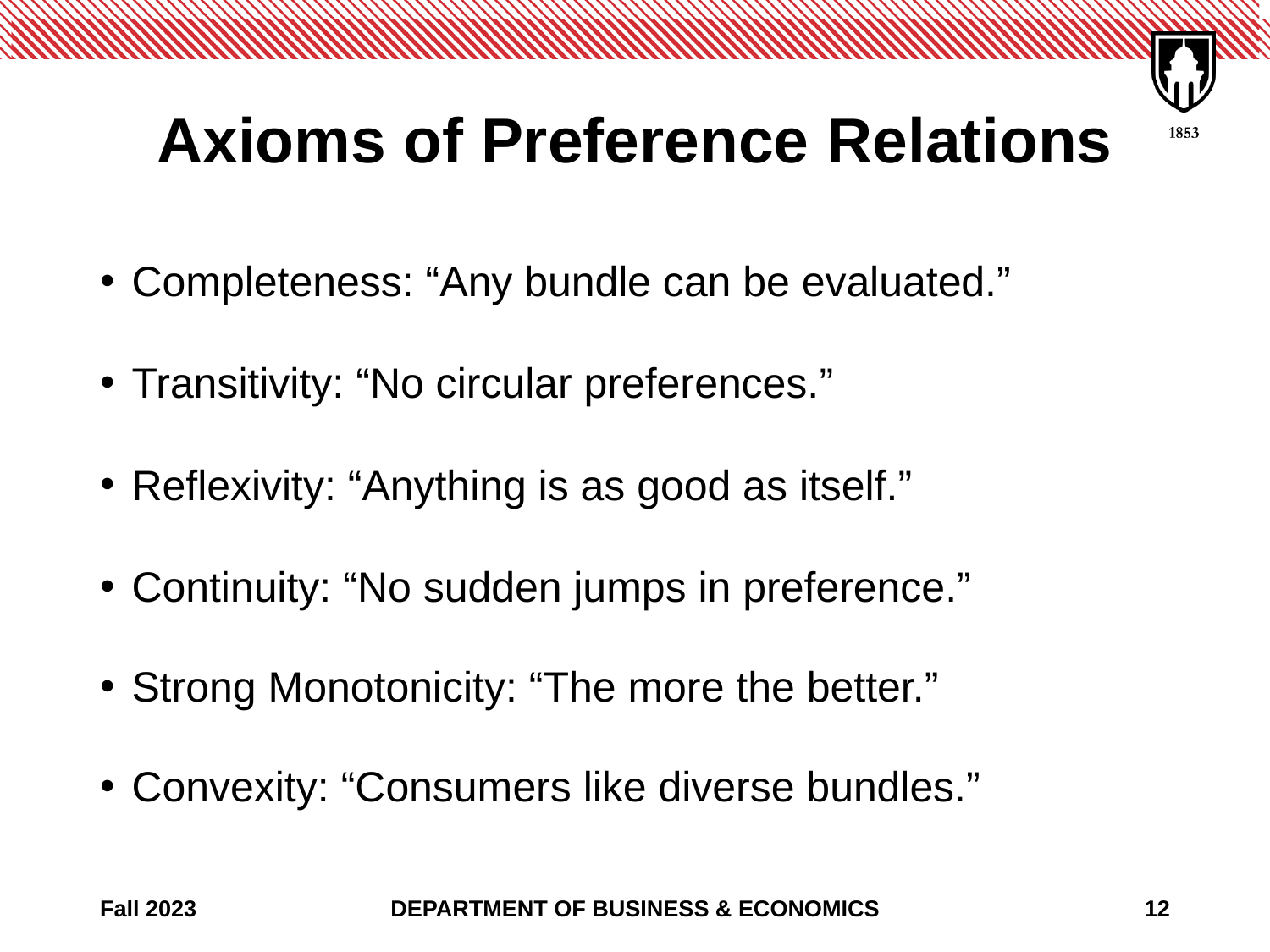

# Axioms of Preference Relations
Completeness: “Any bundle can be evaluated.”

Transitivity: “No circular preferences.”

Reflexivity: “Anything is as good as itself.”

Continuity: “No sudden jumps in preference.”

Strong Monotonicity: “The more the better.”

Convexity: “Consumers like diverse bundles.”

Fall 2023
DEPARTMENT OF BUSINESS & ECONOMICS
12